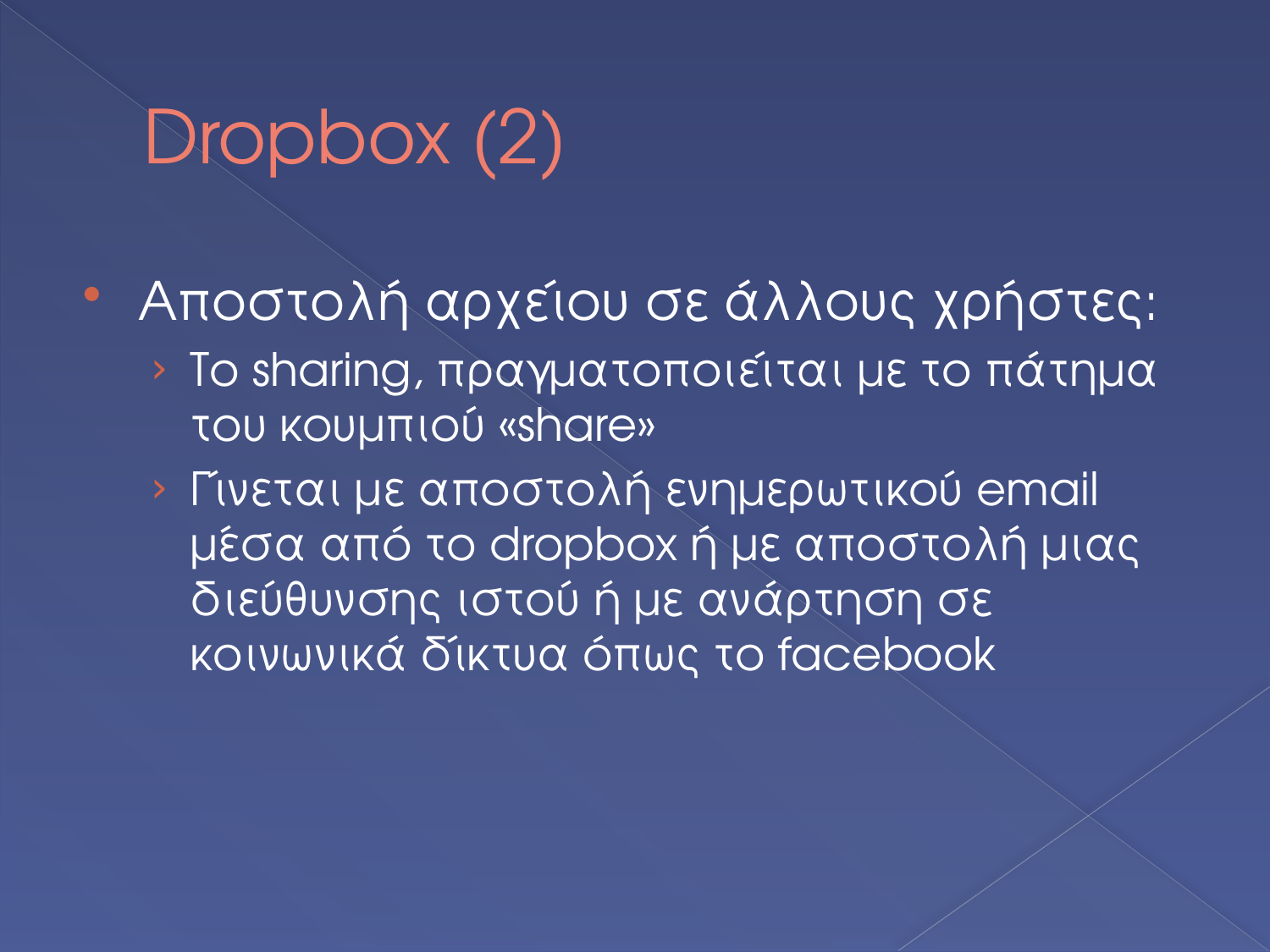

# Dropbox (2)
Αποστολή αρχείου σε άλλους χρήστες:
Το sharing, πραγματοποιείται με το πάτημα του κουμπιού «share»
Γίνεται με αποστολή ενημερωτικού email μέσα από το dropbox ή με αποστολή μιας διεύθυνσης ιστού ή με ανάρτηση σε κοινωνικά δίκτυα όπως το facebook